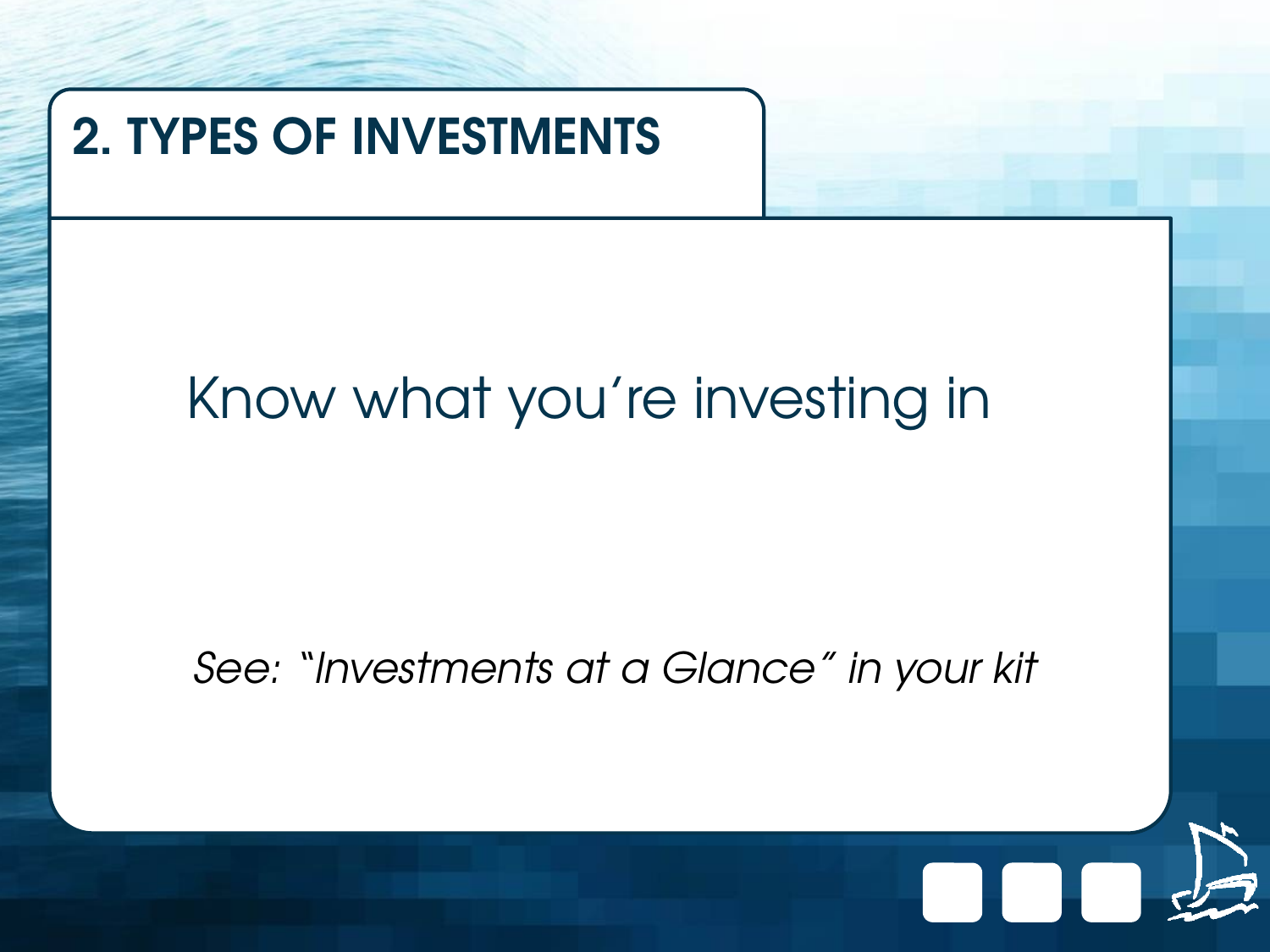

# 2. Types of investments
Know what you’re investing in
See: “Investments at a Glance” in your kit